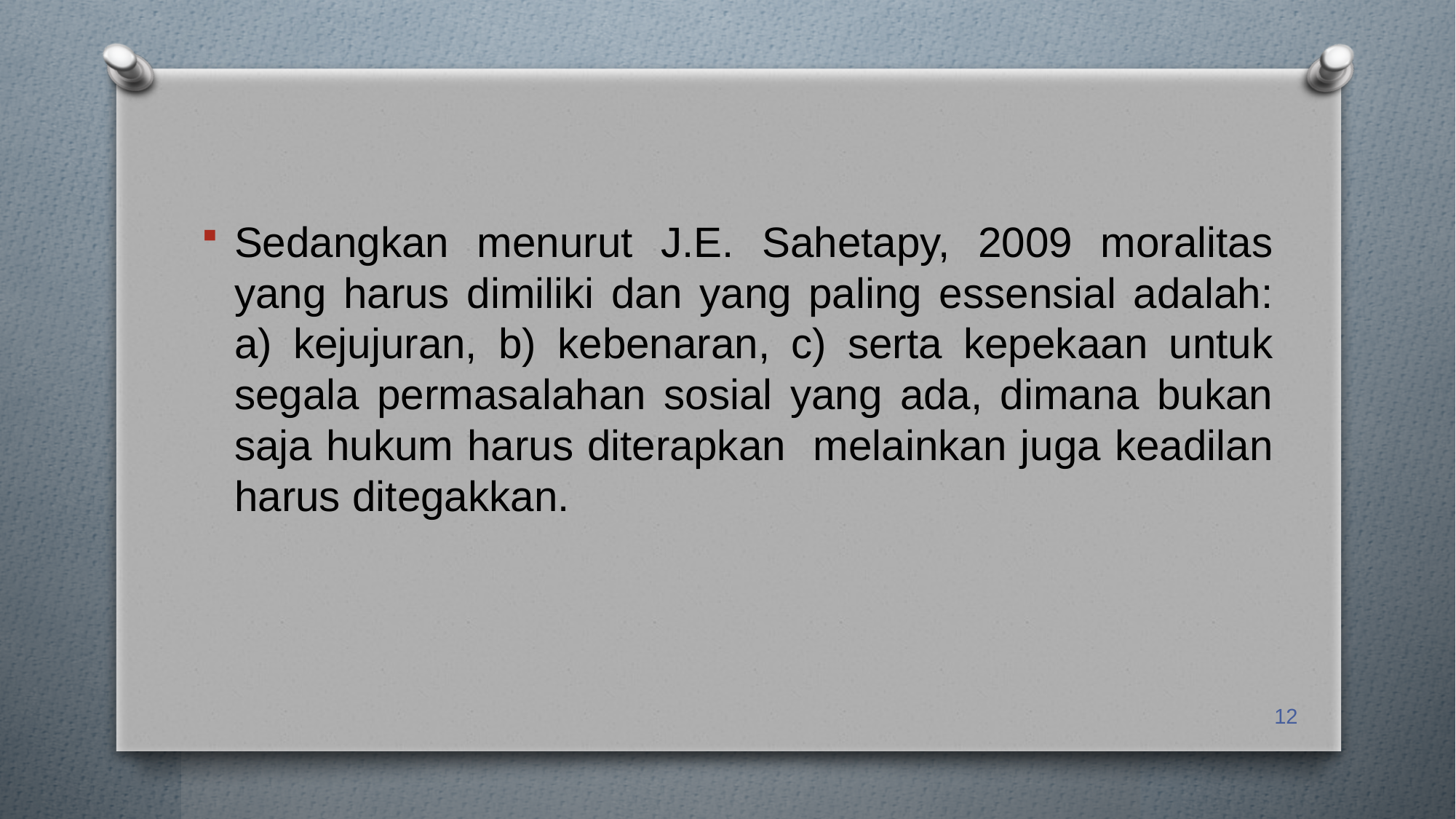

Sedangkan menurut J.E. Sahetapy, 2009 moralitas yang harus dimiliki dan yang paling essensial adalah: a) kejujuran, b) kebenaran, c) serta kepekaan untuk segala permasalahan sosial yang ada, dimana bukan saja hukum harus diterapkan  melainkan juga keadilan harus ditegakkan.
12